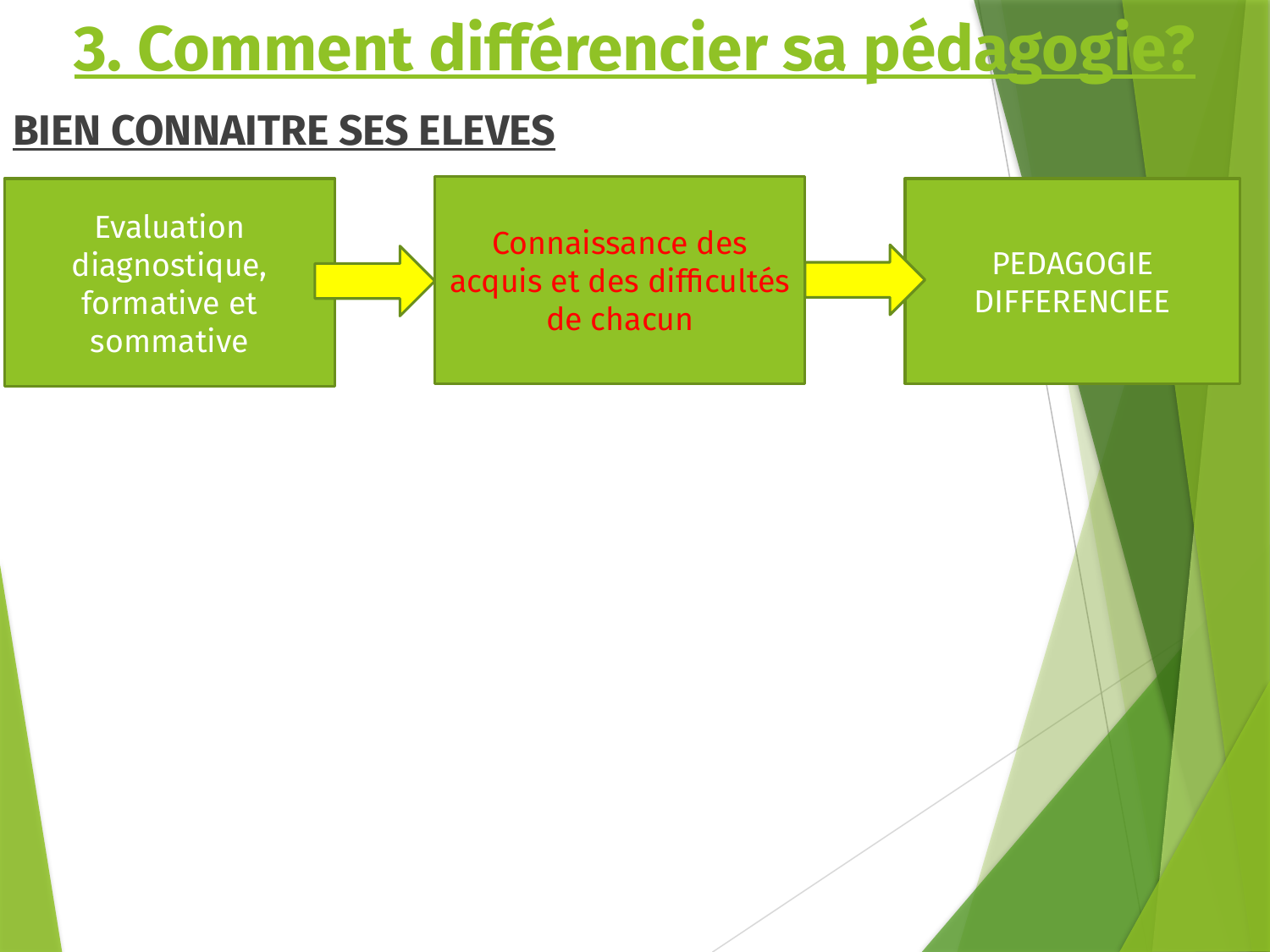

# 3. Comment différencier sa pédagogie?
BIEN CONNAITRE SES ELEVES

Connaissance des acquis et des difficultés de chacun
Evaluation diagnostique, formative et sommative
PEDAGOGIE DIFFERENCIEE